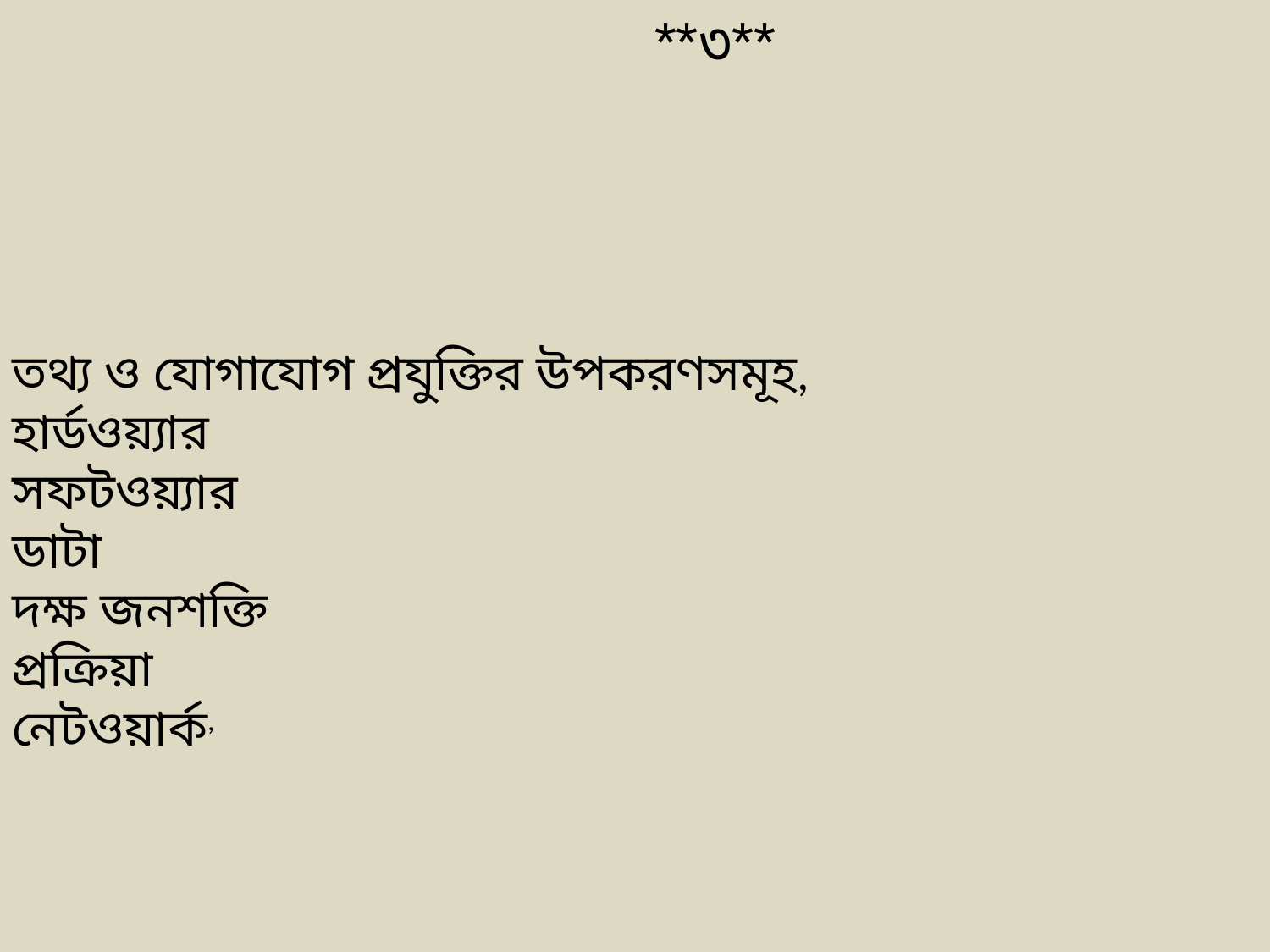

**৩**
তথ্য ও যোগাযোগ প্রযুক্তির উপকরণসমূহ,
হার্ডওয়্যার
সফটওয়্যার
ডাটা
দক্ষ জনশক্তি
প্রক্রিয়া
নেটওয়ার্ক,